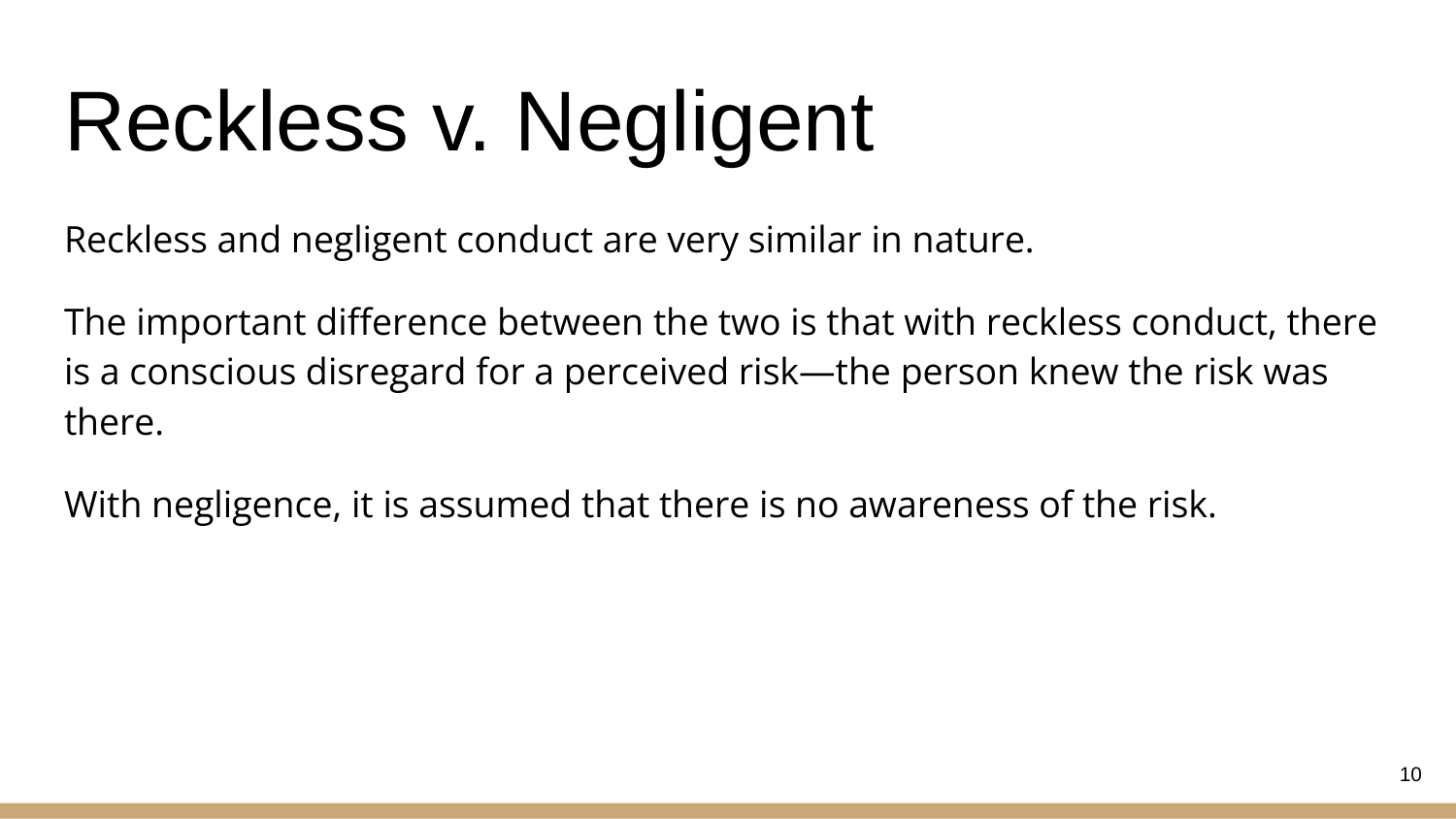

# Reckless v. Negligent
Reckless and negligent conduct are very similar in nature.
The important difference between the two is that with reckless conduct, there is a conscious disregard for a perceived risk—the person knew the risk was there.
With negligence, it is assumed that there is no awareness of the risk.

10